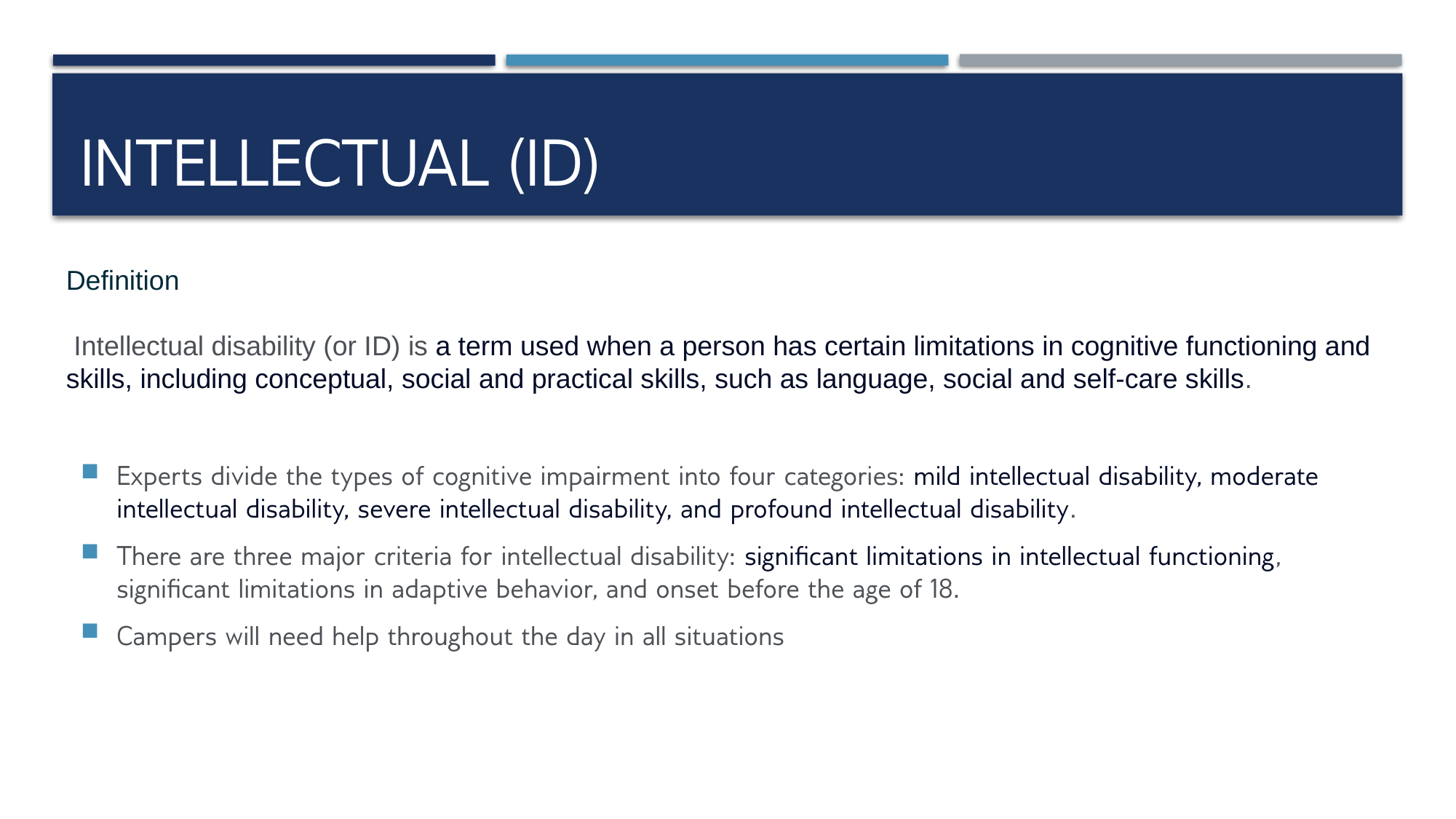

# INTELLECTUAL (ID)
Definition

 Intellectual disability (or ID) is a term used when a person has certain limitations in cognitive functioning and skills, including conceptual, social and practical skills, such as language, social and self-care skills.
Experts divide the types of cognitive impairment into four categories: mild intellectual disability, moderate intellectual disability, severe intellectual disability, and profound intellectual disability.
There are three major criteria for intellectual disability: significant limitations in intellectual functioning, significant limitations in adaptive behavior, and onset before the age of 18.
Campers will need help throughout the day in all situations